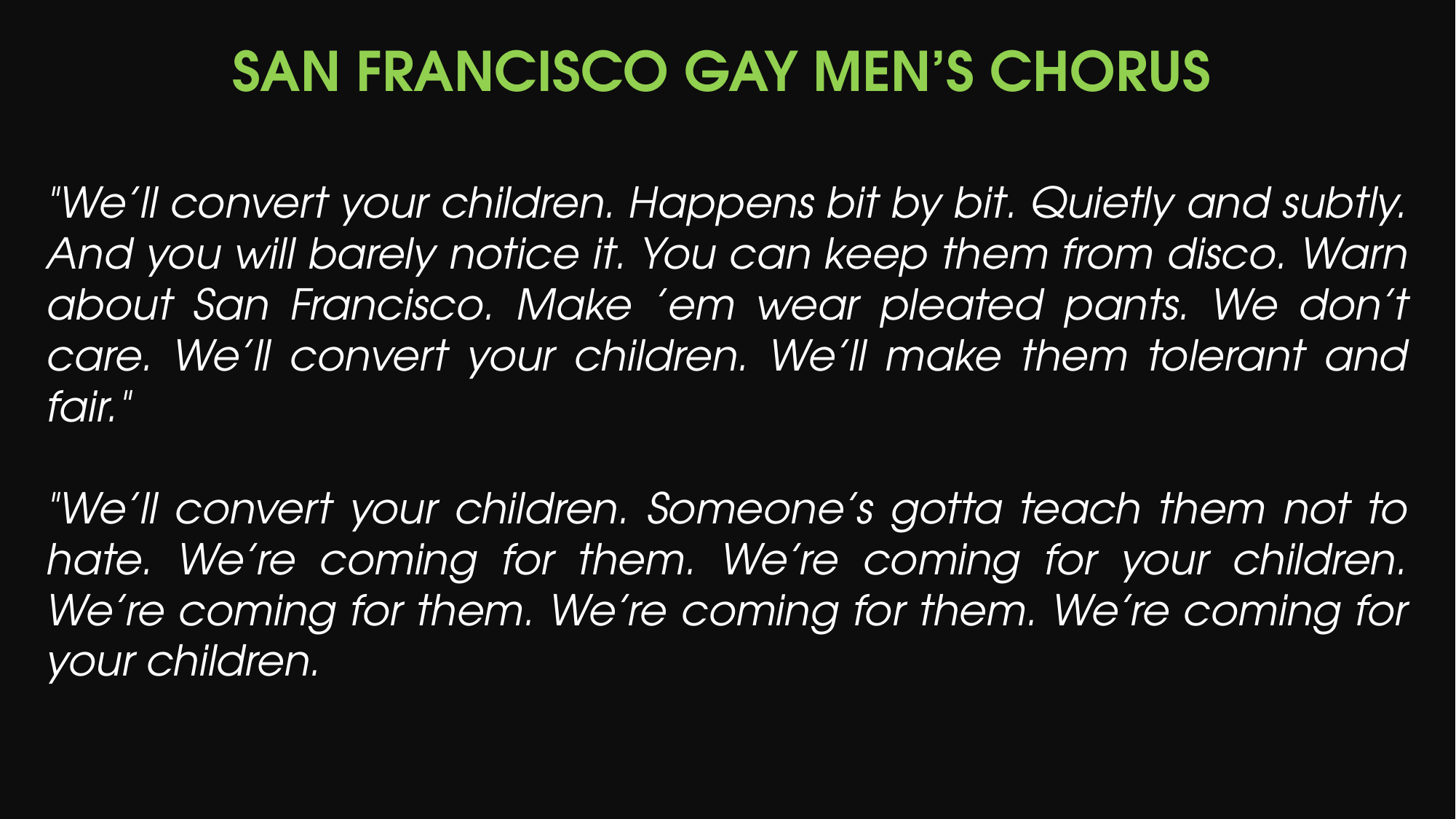

San Francisco Gay Men’s Chorus
"We’ll convert your children. Happens bit by bit. Quietly and subtly. And you will barely notice it. You can keep them from disco. Warn about San Francisco. Make ’em wear pleated pants. We don’t care. We’ll convert your children. We’ll make them tolerant and fair."

"We’ll convert your children. Someone’s gotta teach them not to hate. We’re coming for them. We’re coming for your children. We’re coming for them. We’re coming for them. We’re coming for your children.